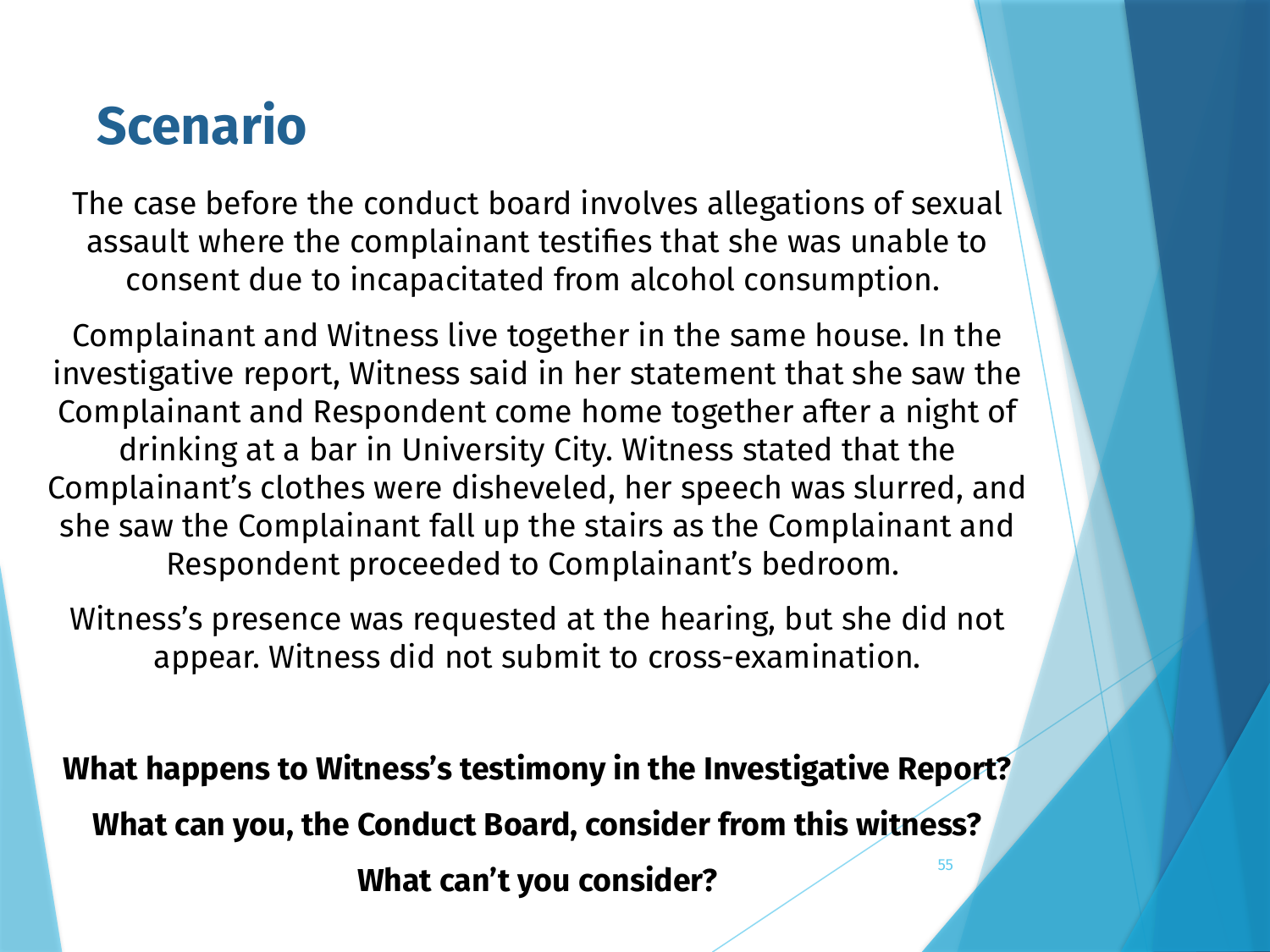

# Scenario
The case before the conduct board involves allegations of sexual assault where the complainant testifies that she was unable to consent due to incapacitated from alcohol consumption.
Complainant and Witness live together in the same house. In the investigative report, Witness said in her statement that she saw the Complainant and Respondent come home together after a night of drinking at a bar in University City. Witness stated that the Complainant’s clothes were disheveled, her speech was slurred, and she saw the Complainant fall up the stairs as the Complainant and Respondent proceeded to Complainant’s bedroom.
Witness’s presence was requested at the hearing, but she did not appear. Witness did not submit to cross-examination.

What happens to Witness’s testimony in the Investigative Report?
What can you, the Conduct Board, consider from this witness?
What can’t you consider?
55